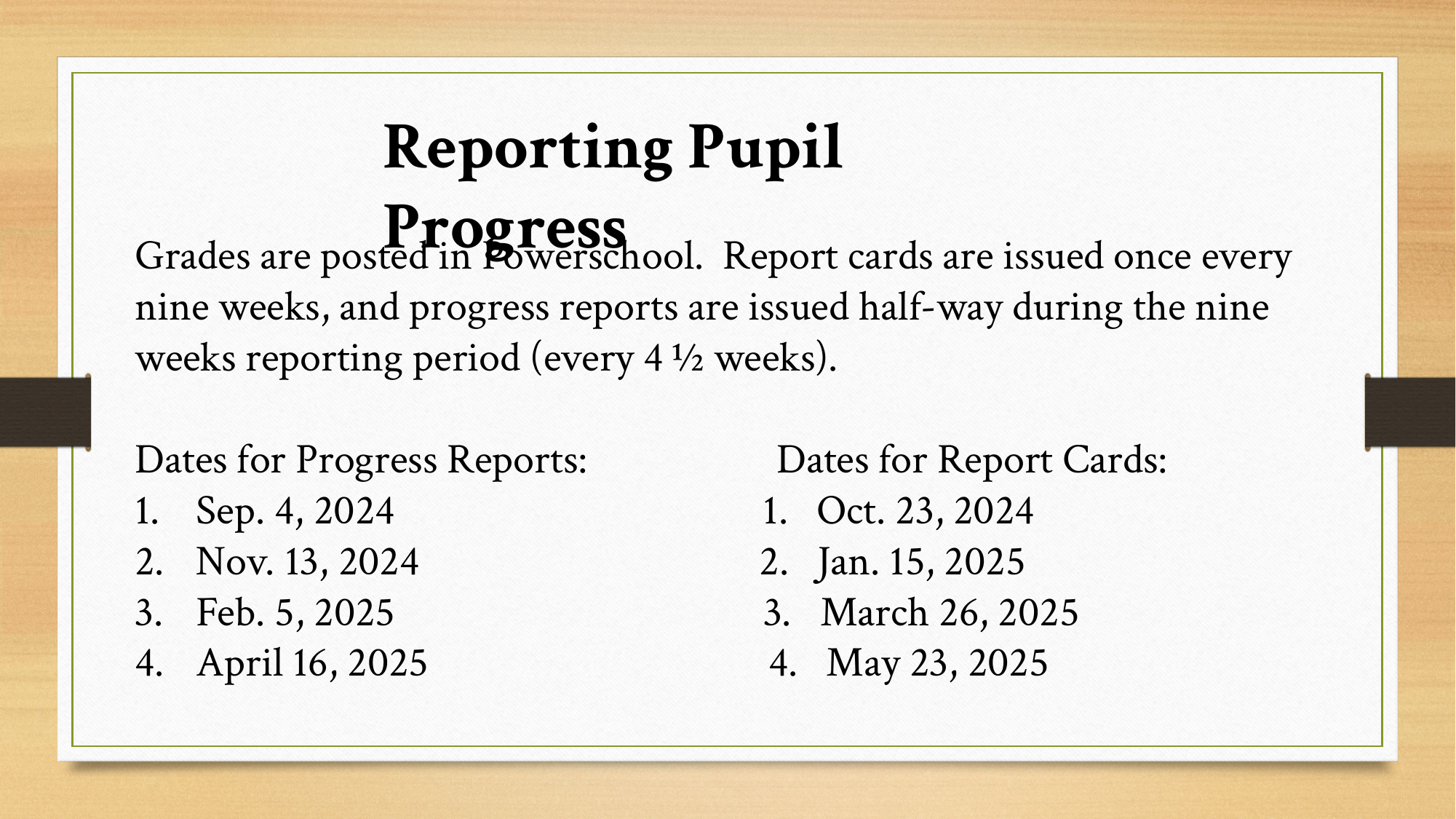

Reporting Pupil Progress
Grades are posted in Powerschool.  Report cards are issued once every nine weeks, and progress reports are issued half-way during the nine weeks reporting period (every 4 ½ weeks).

Dates for Progress Reports:                    Dates for Report Cards:
Sep. 4, 2024                                       1.   Oct. 23, 2024
Nov. 13, 2024                                    2.   Jan. 15, 2025
Feb. 5, 2025                                       3.   March 26, 2025
April 16, 2025                                    4.   May 23, 2025